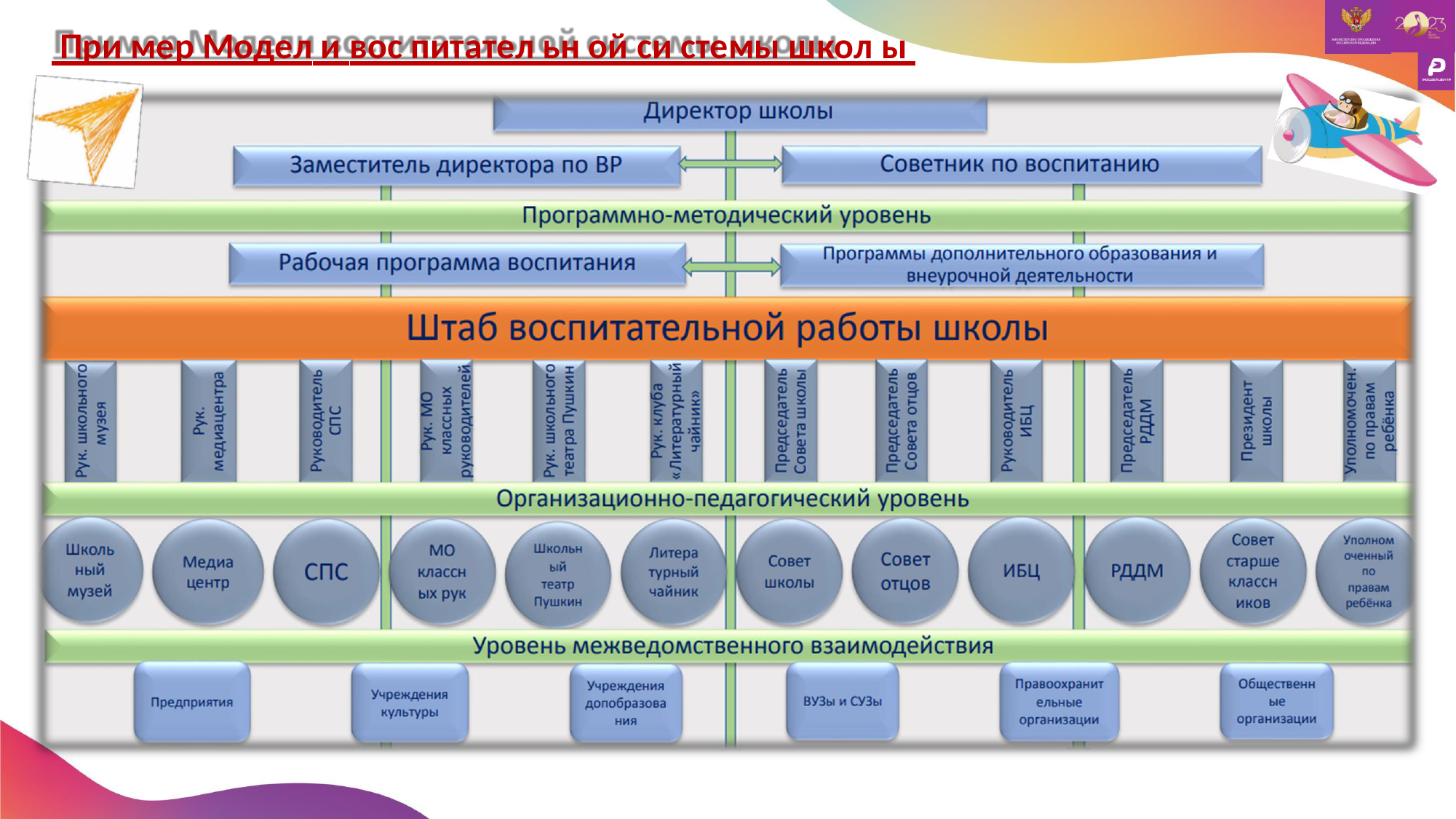

# При мер Модел и вос питател ьн ой си стемы школ ы